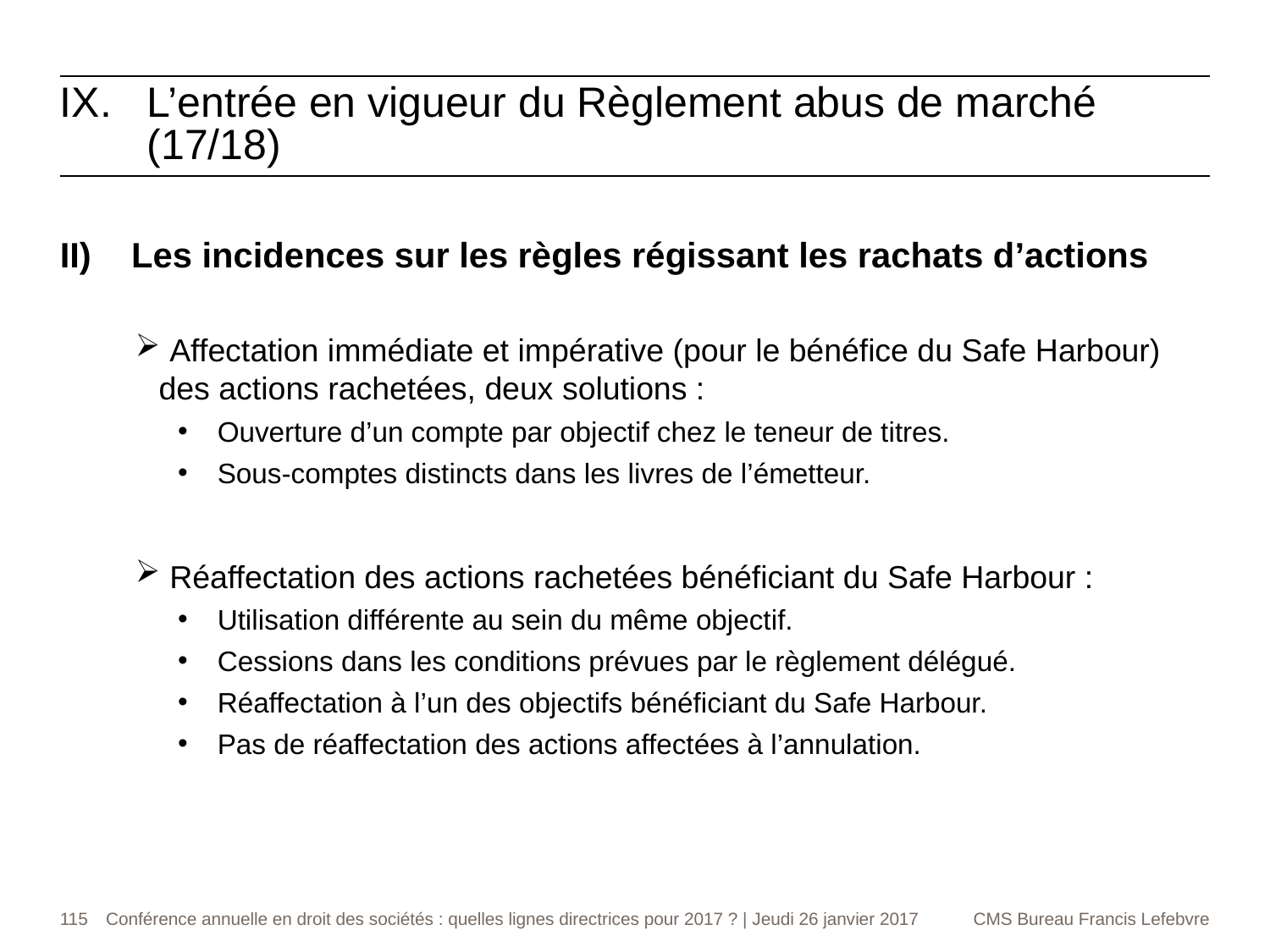

L’entrée en vigueur du Règlement abus de marché (17/18)

Les incidences sur les règles régissant les rachats d’actions

 Affectation immédiate et impérative (pour le bénéfice du Safe Harbour) des actions rachetées, deux solutions :
Ouverture d’un compte par objectif chez le teneur de titres.
Sous-comptes distincts dans les livres de l’émetteur.

 Réaffectation des actions rachetées bénéficiant du Safe Harbour :
Utilisation différente au sein du même objectif.
Cessions dans les conditions prévues par le règlement délégué.
Réaffectation à l’un des objectifs bénéficiant du Safe Harbour.
Pas de réaffectation des actions affectées à l’annulation.

115